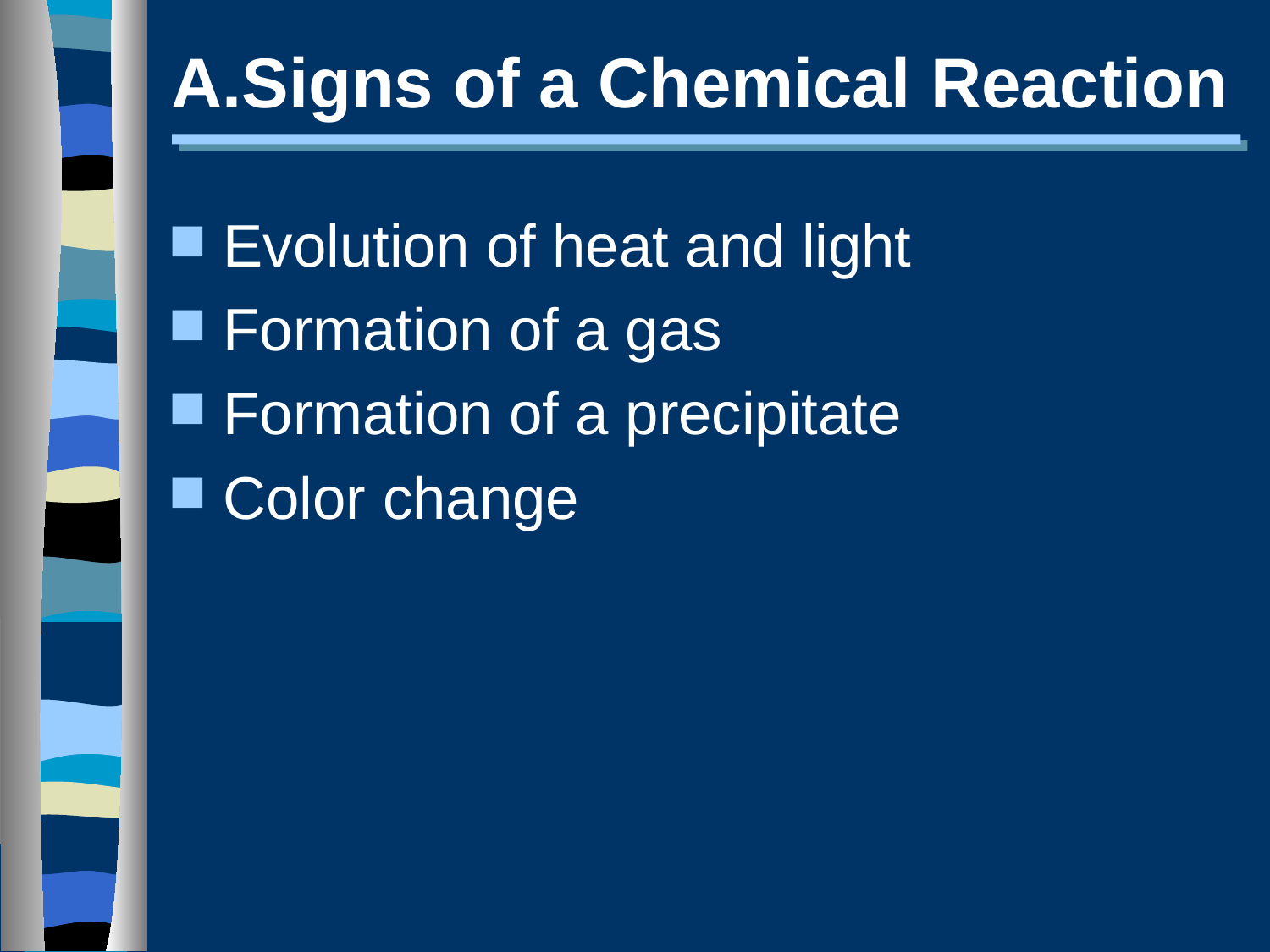

# A.Signs of a Chemical Reaction
Evolution of heat and light
Formation of a gas
Formation of a precipitate
Color change